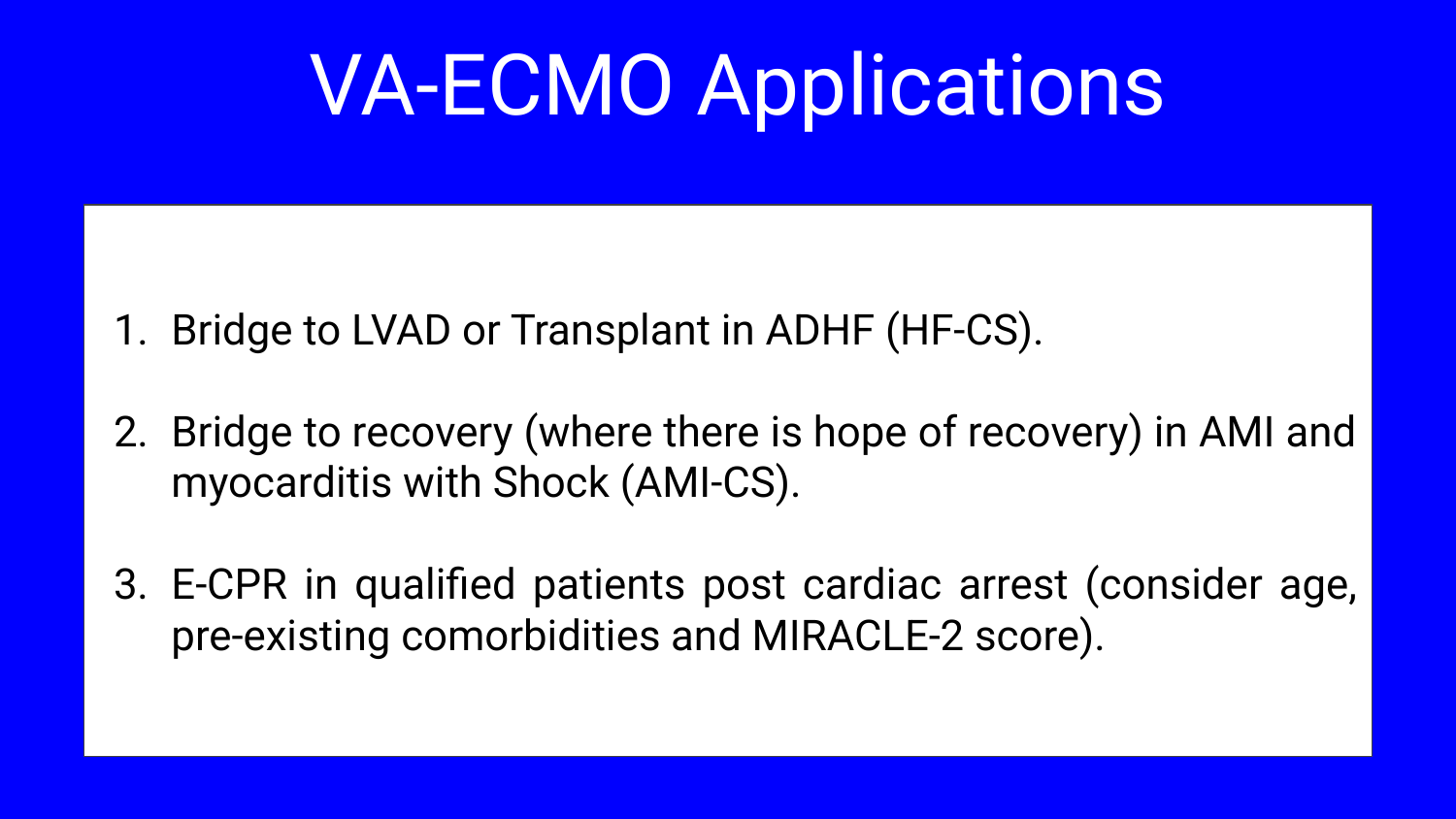

# VA-ECMO Applications
Bridge to LVAD or Transplant in ADHF (HF-CS).

Bridge to recovery (where there is hope of recovery) in AMI and myocarditis with Shock (AMI-CS).

E-CPR in qualified patients post cardiac arrest (consider age, pre-existing comorbidities and MIRACLE-2 score).